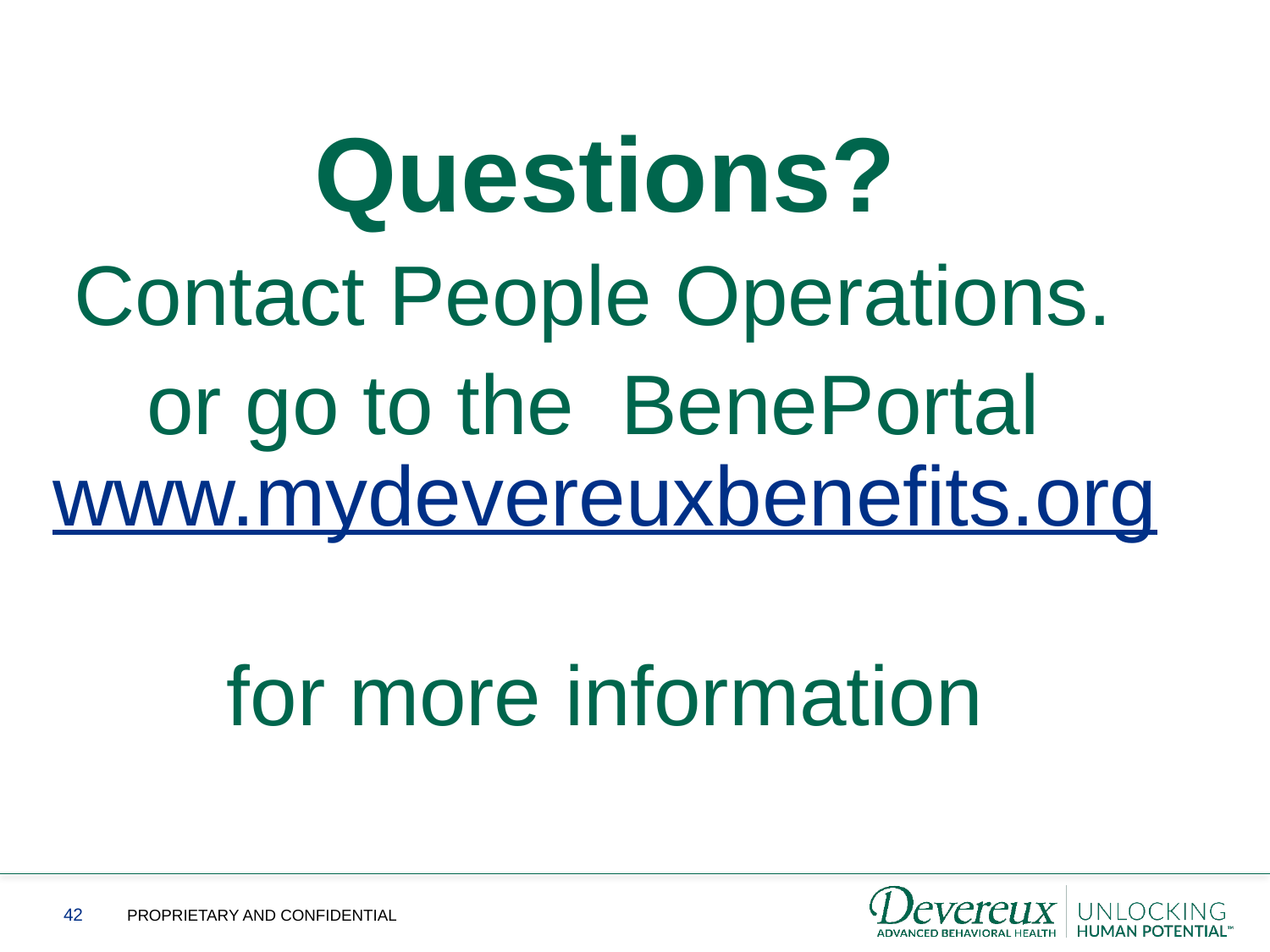

Questions?
Contact People Operations.
or go to the  BenePortal www.mydevereuxbenefits.org
for more information